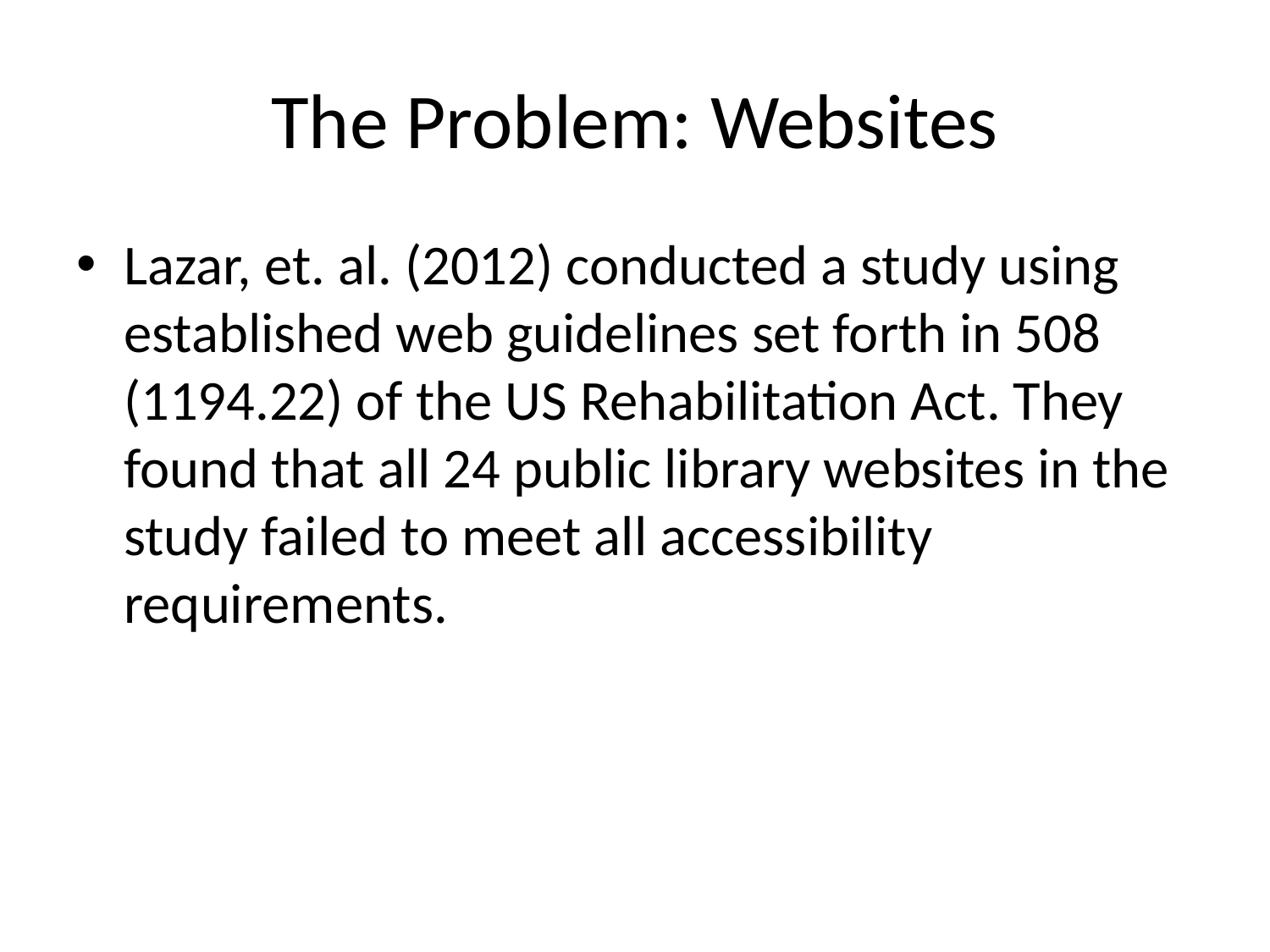

# The Problem: Websites
Lazar, et. al. (2012) conducted a study using established web guidelines set forth in 508 (1194.22) of the US Rehabilitation Act. They found that all 24 public library websites in the study failed to meet all accessibility requirements.